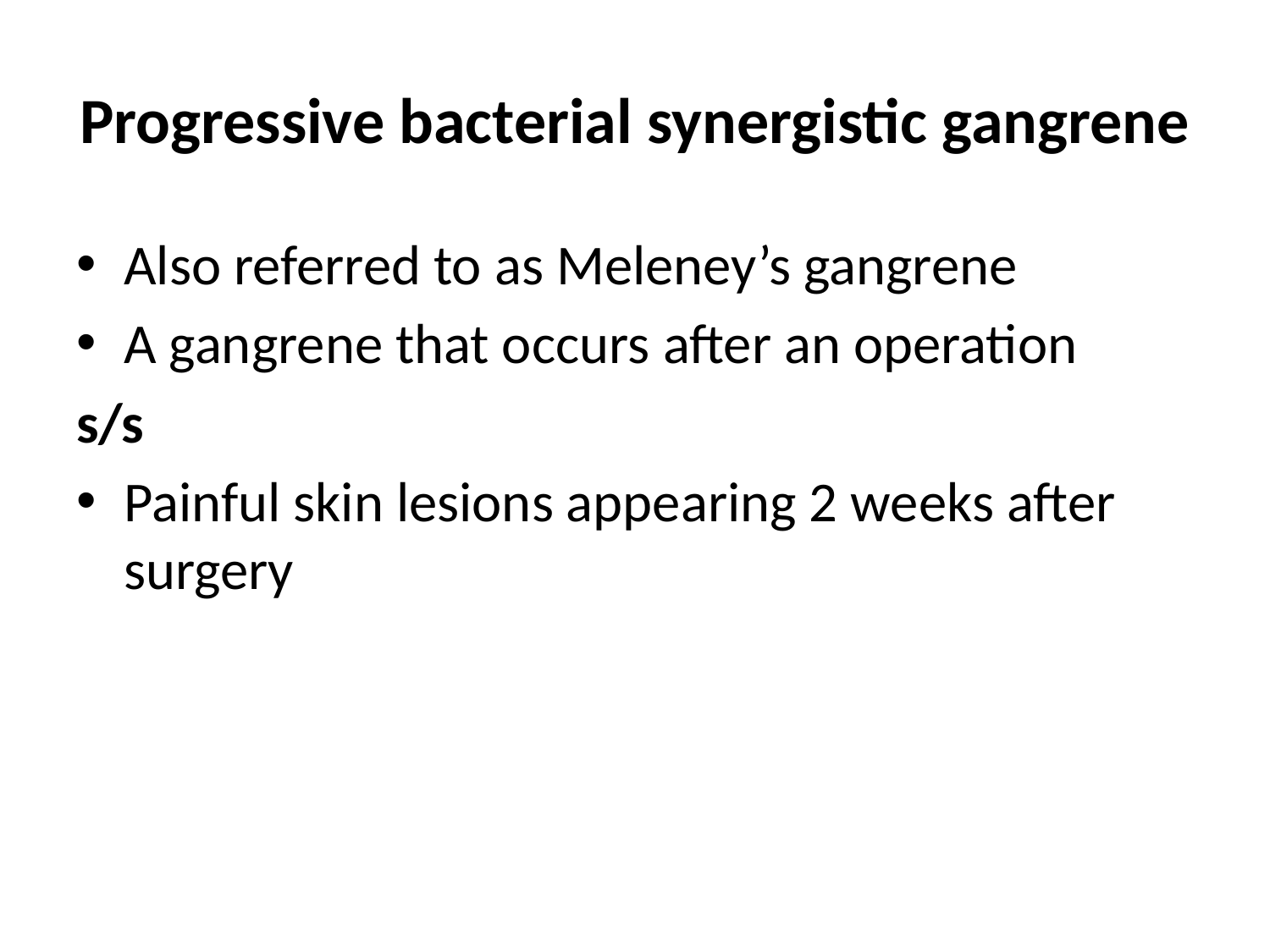

# Progressive bacterial synergistic gangrene
Also referred to as Meleney’s gangrene
A gangrene that occurs after an operation
s/s
Painful skin lesions appearing 2 weeks after  surgery